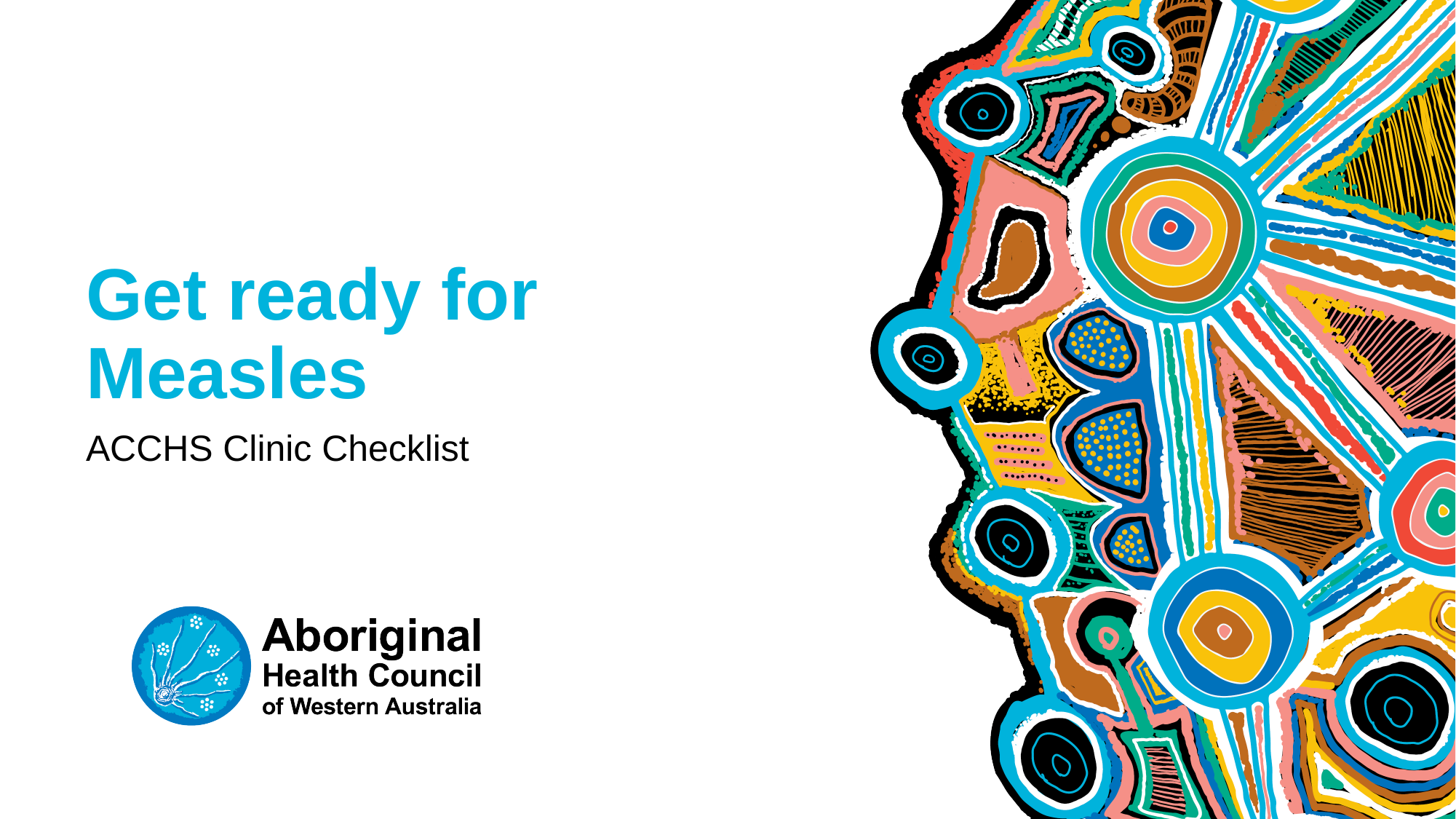

# Get ready for Measles
ACCHS Clinic Checklist